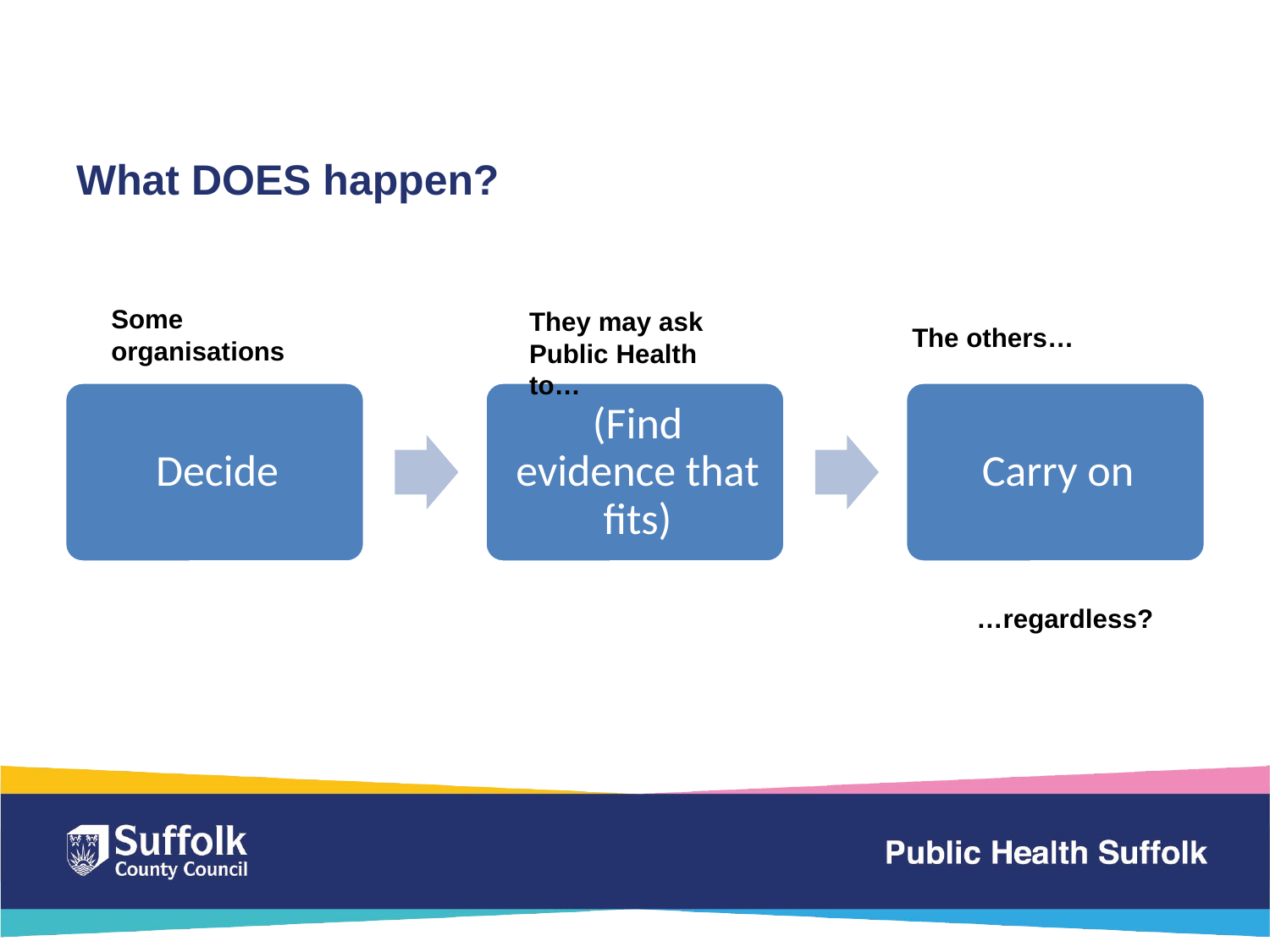

# What DOES happen?
Decide

(Find evidence that fits)

Carry on
Some organisations
They may ask Public Health to…
The others…
…regardless?